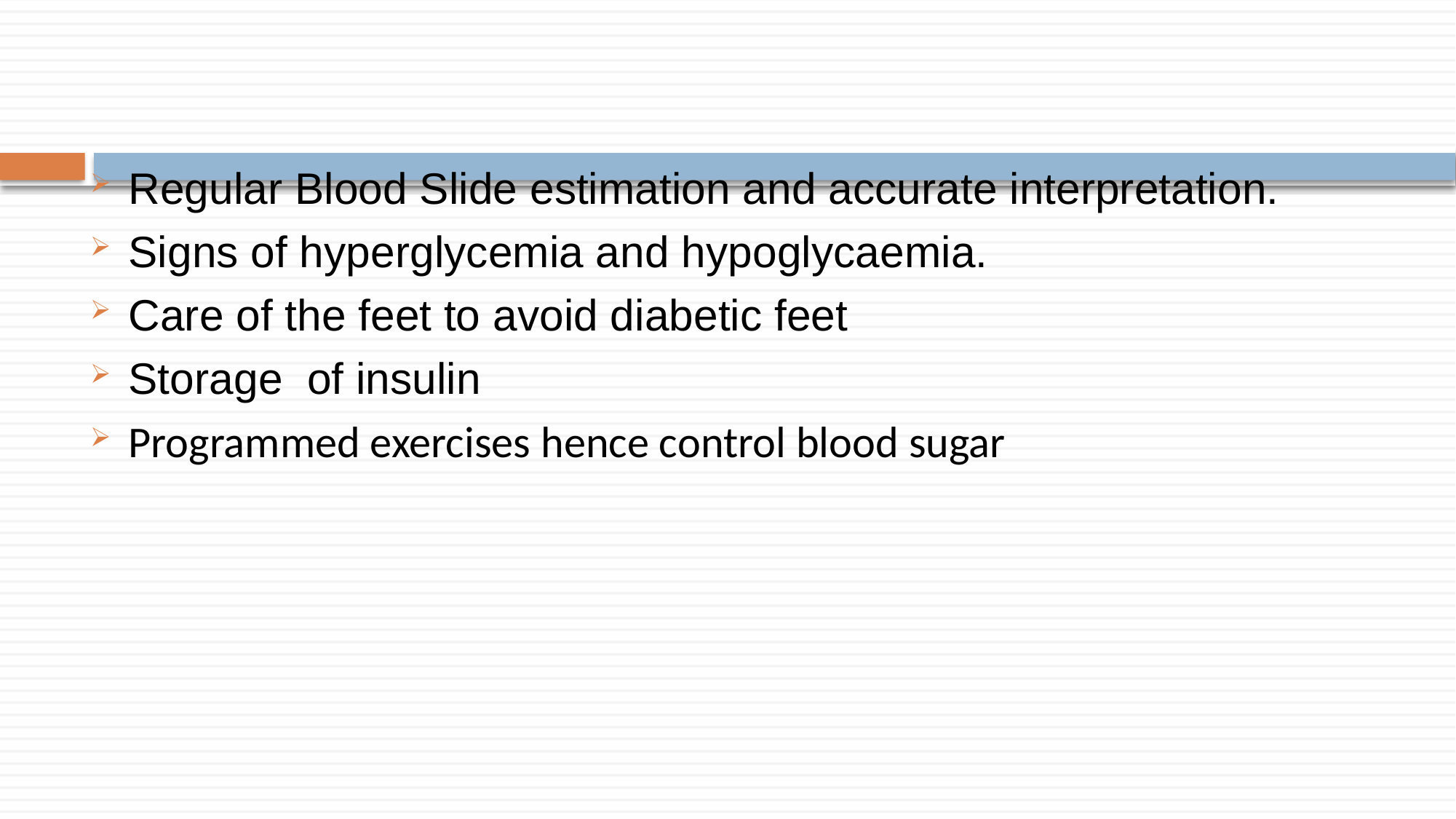

Regular Blood Slide estimation and accurate interpretation.
Signs of hyperglycemia and hypoglycaemia.
Care of the feet to avoid diabetic feet
Storage  of insulin
Programmed exercises hence control blood sugar